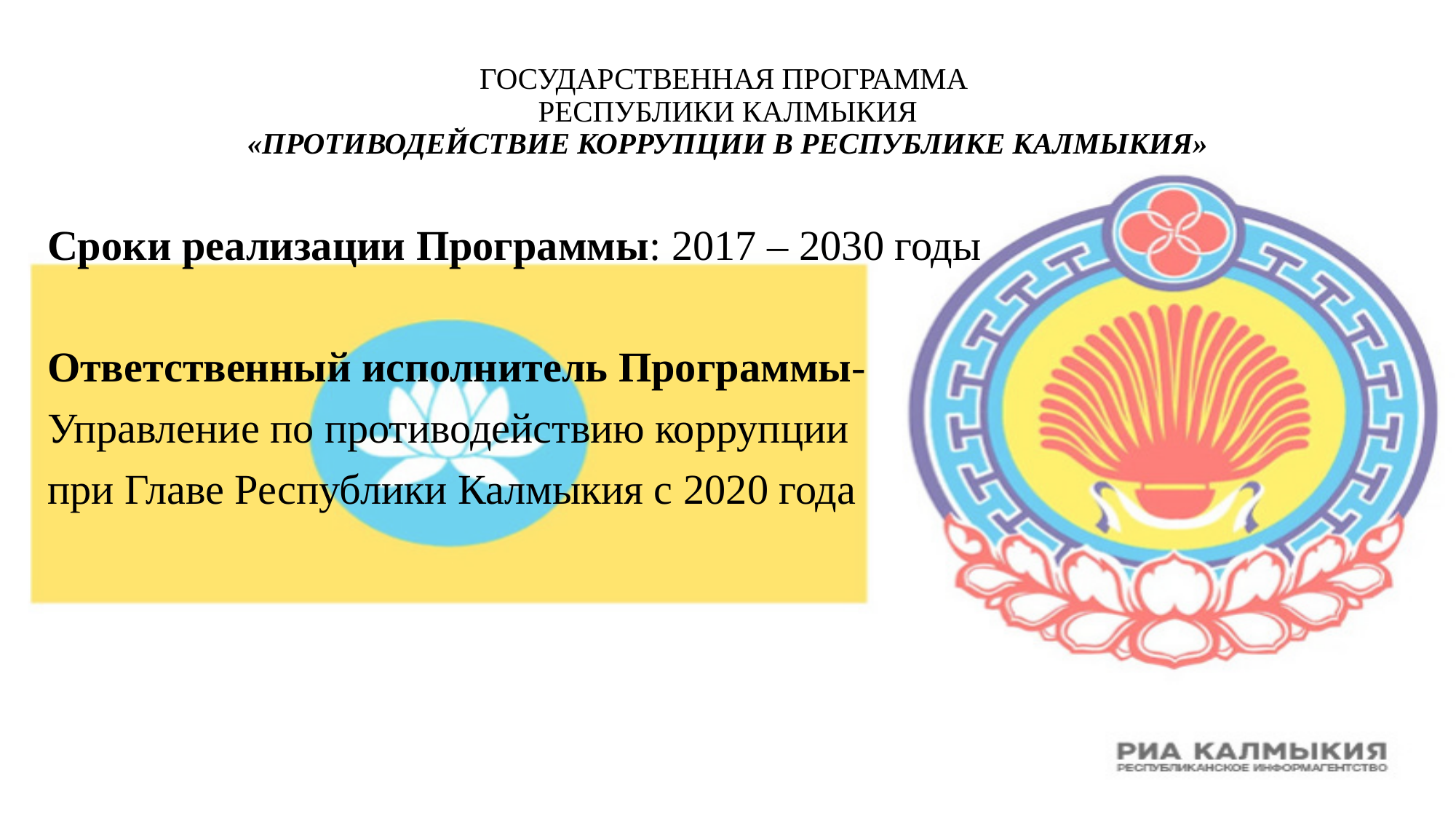

# ГОСУДАРСТВЕННАЯ ПРОГРАММА РЕСПУБЛИКИ КАЛМЫКИЯ «ПРОТИВОДЕЙСТВИЕ КОРРУПЦИИ В РЕСПУБЛИКЕ КАЛМЫКИЯ»
Сроки реализации Программы: 2017 – 2030 годы

Ответственный исполнитель Программы-
Управление по противодействию коррупции
при Главе Республики Калмыкия с 2020 года